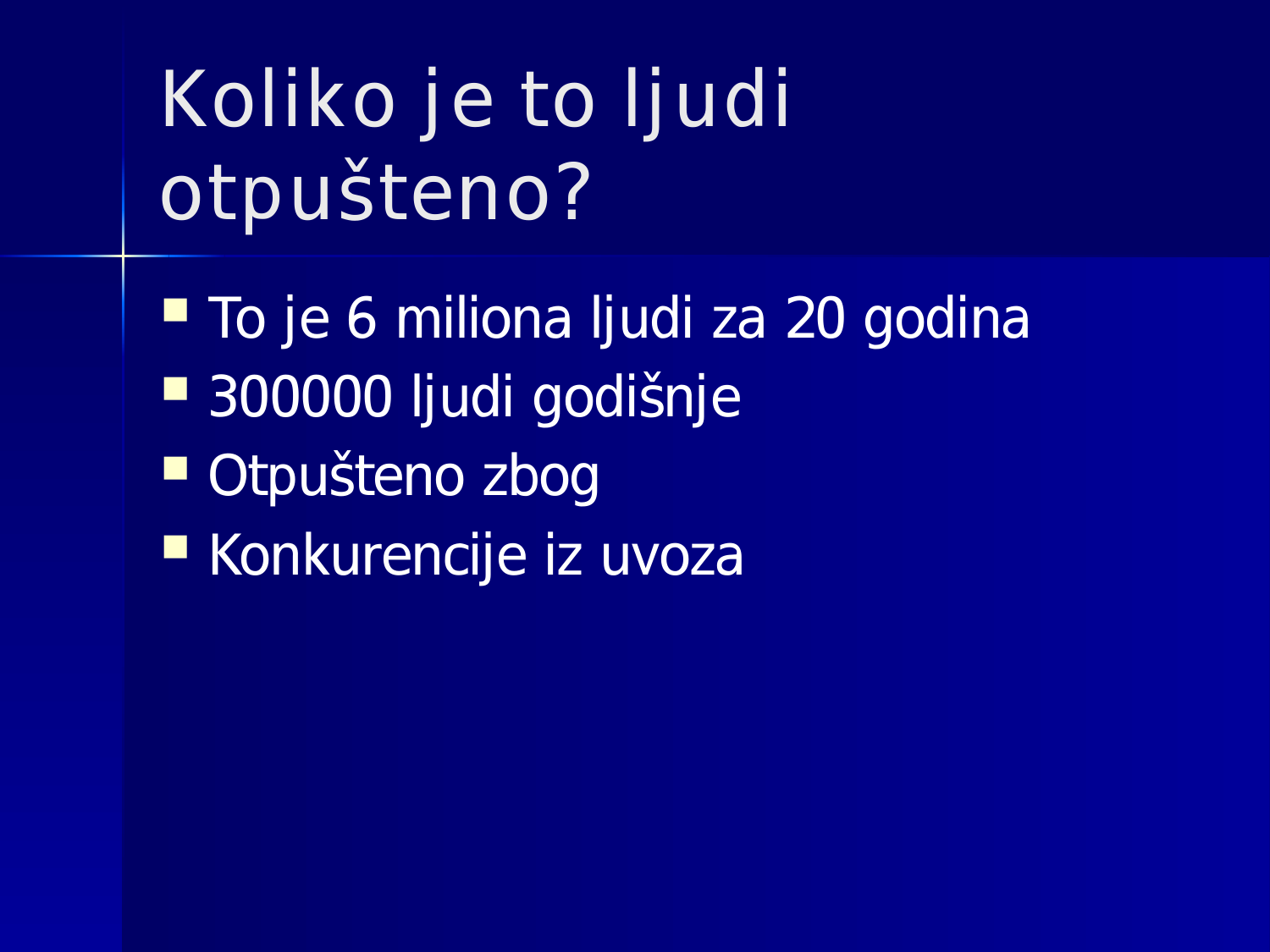

# Koliko je to ljudi otpušteno?
To je 6 miliona ljudi za 20 godina
300000 ljudi godišnje
Otpušteno zbog
Konkurencije iz uvoza